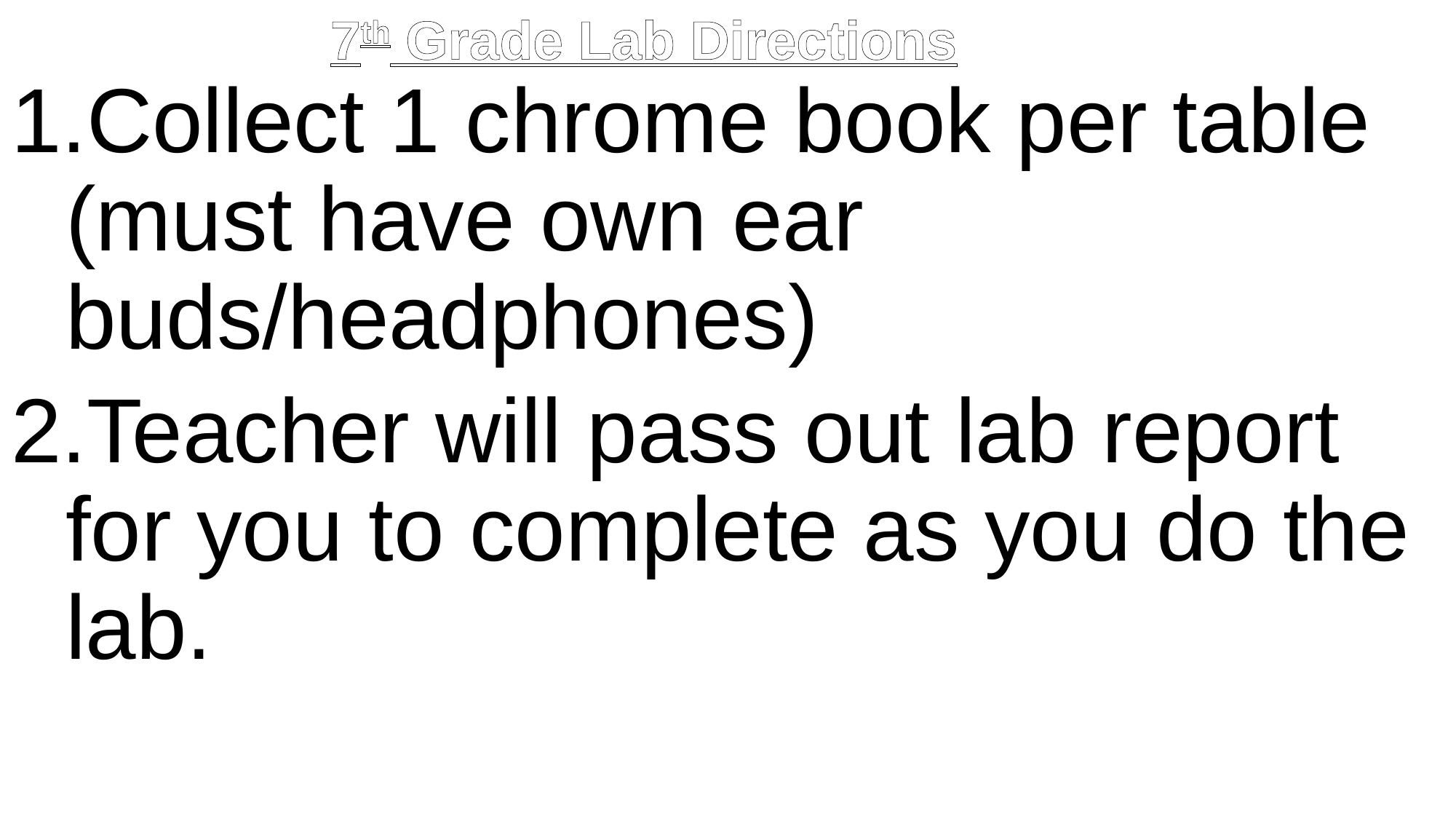

# 7th Grade Lab Directions
Collect 1 chrome book per table (must have own ear buds/headphones)
Teacher will pass out lab report for you to complete as you do the lab.